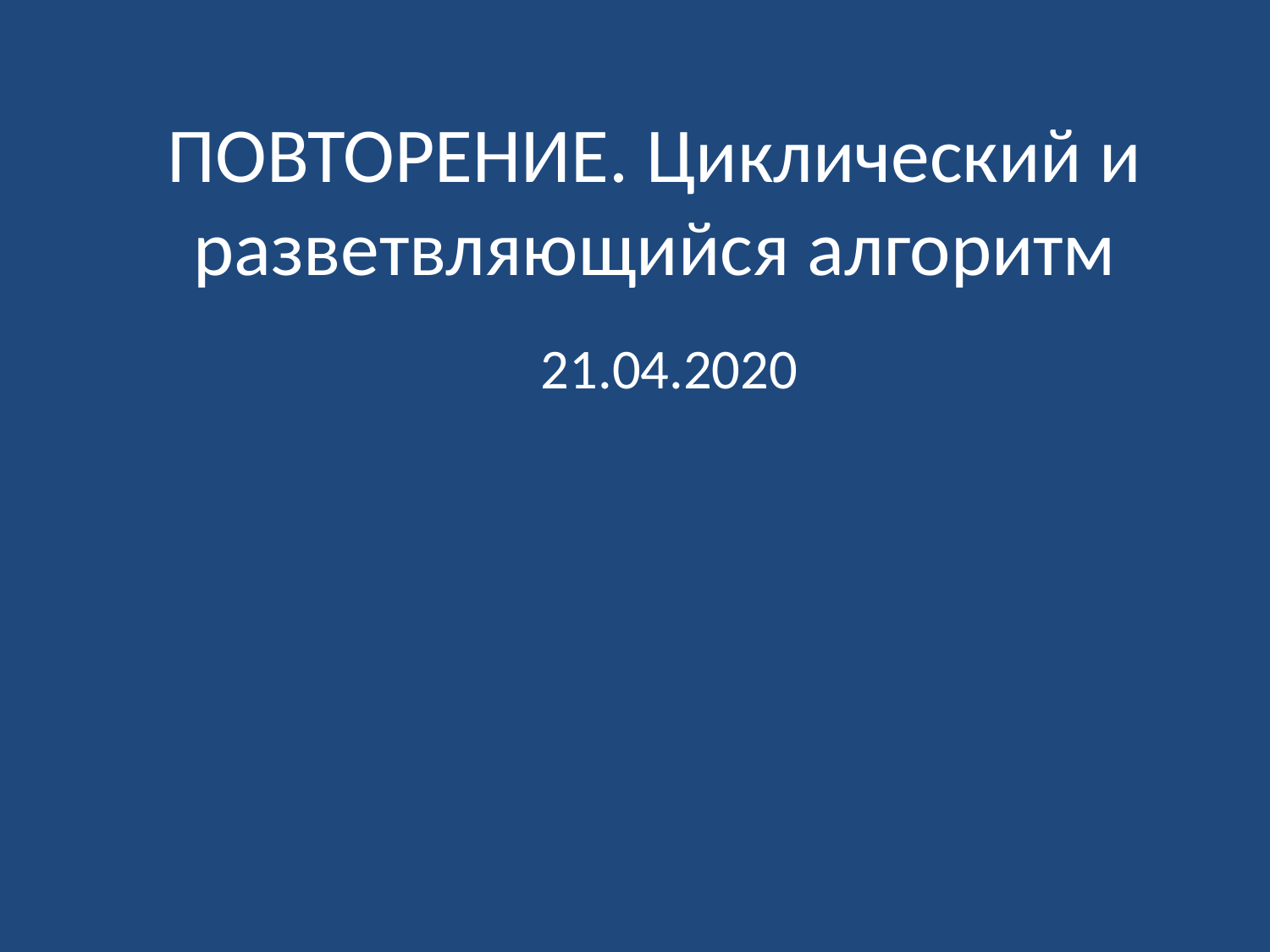

# ПОВТОРЕНИЕ. Циклический и разветвляющийся алгоритм
21.04.2020